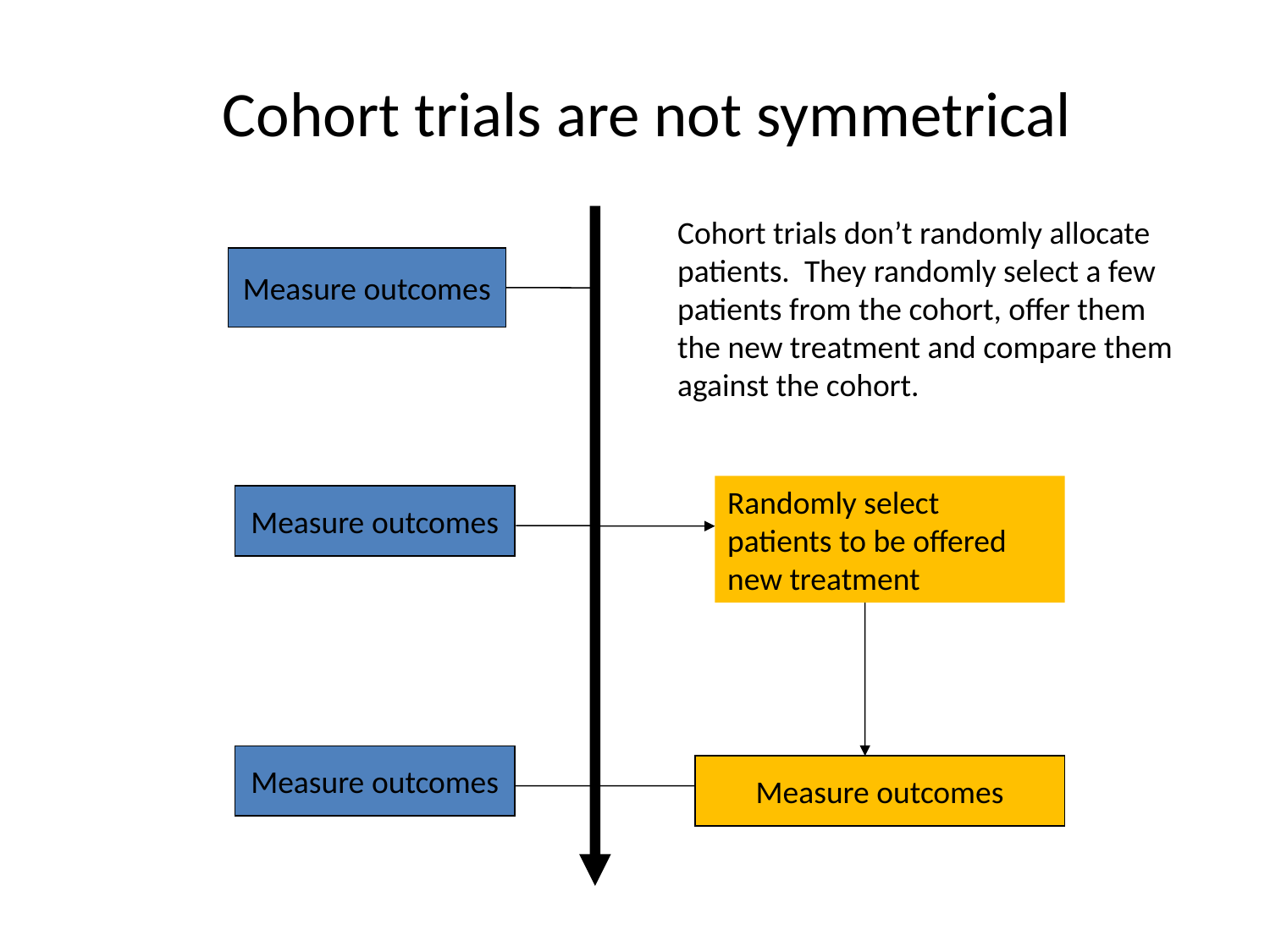

# Cohort trials are not symmetrical

Cohort trials don’t randomly allocate patients.  They randomly select a few patients from the cohort, offer them the new treatment and compare them against the cohort.
Measure outcomes
Randomly select
patients to be offered new treatment
Measure outcomes

Measure outcomes
Measure outcomes